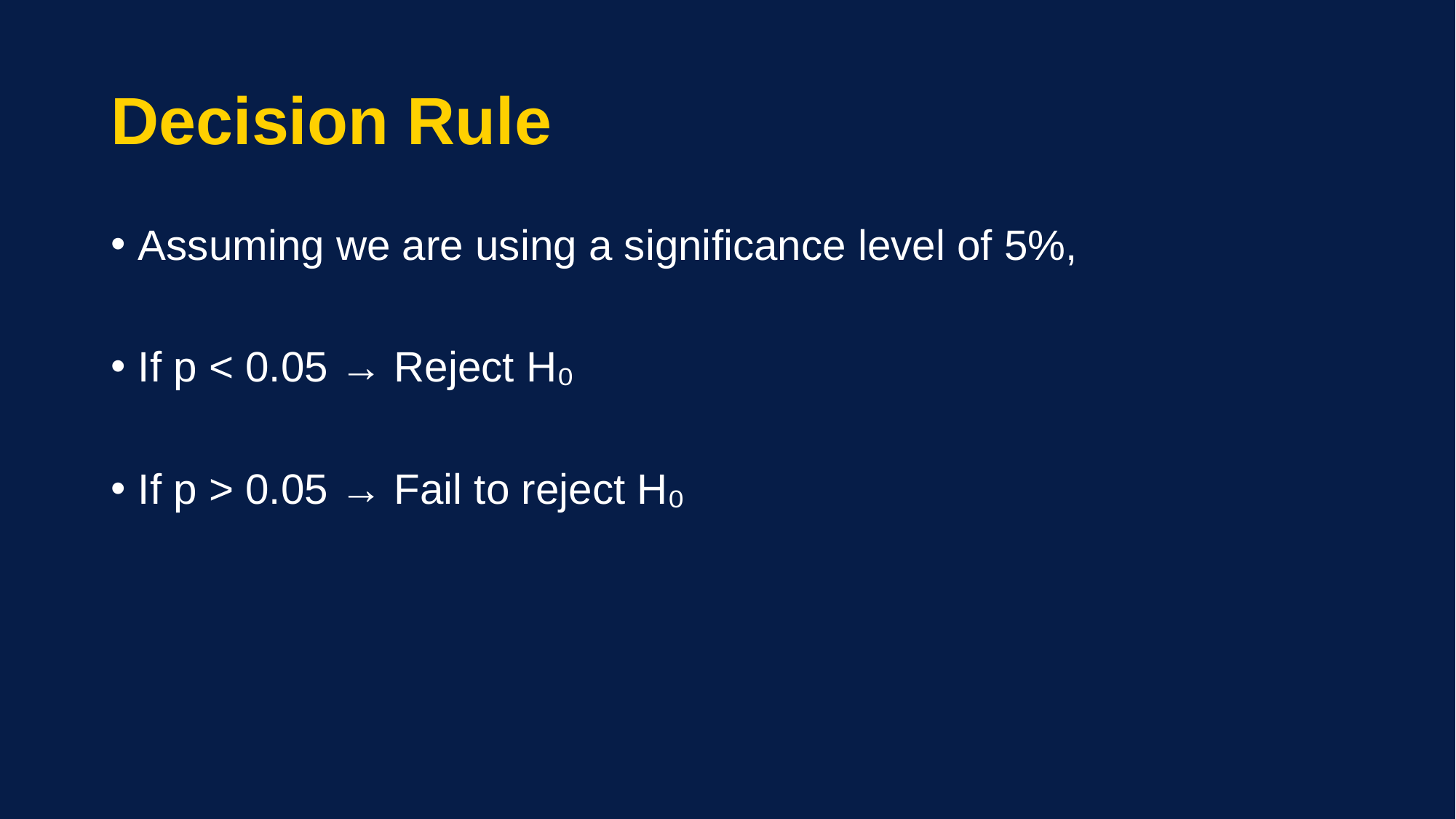

# Decision Rule
Assuming we are using a significance level of 5%,

If p < 0.05 → Reject H₀

If p > 0.05 → Fail to reject H₀